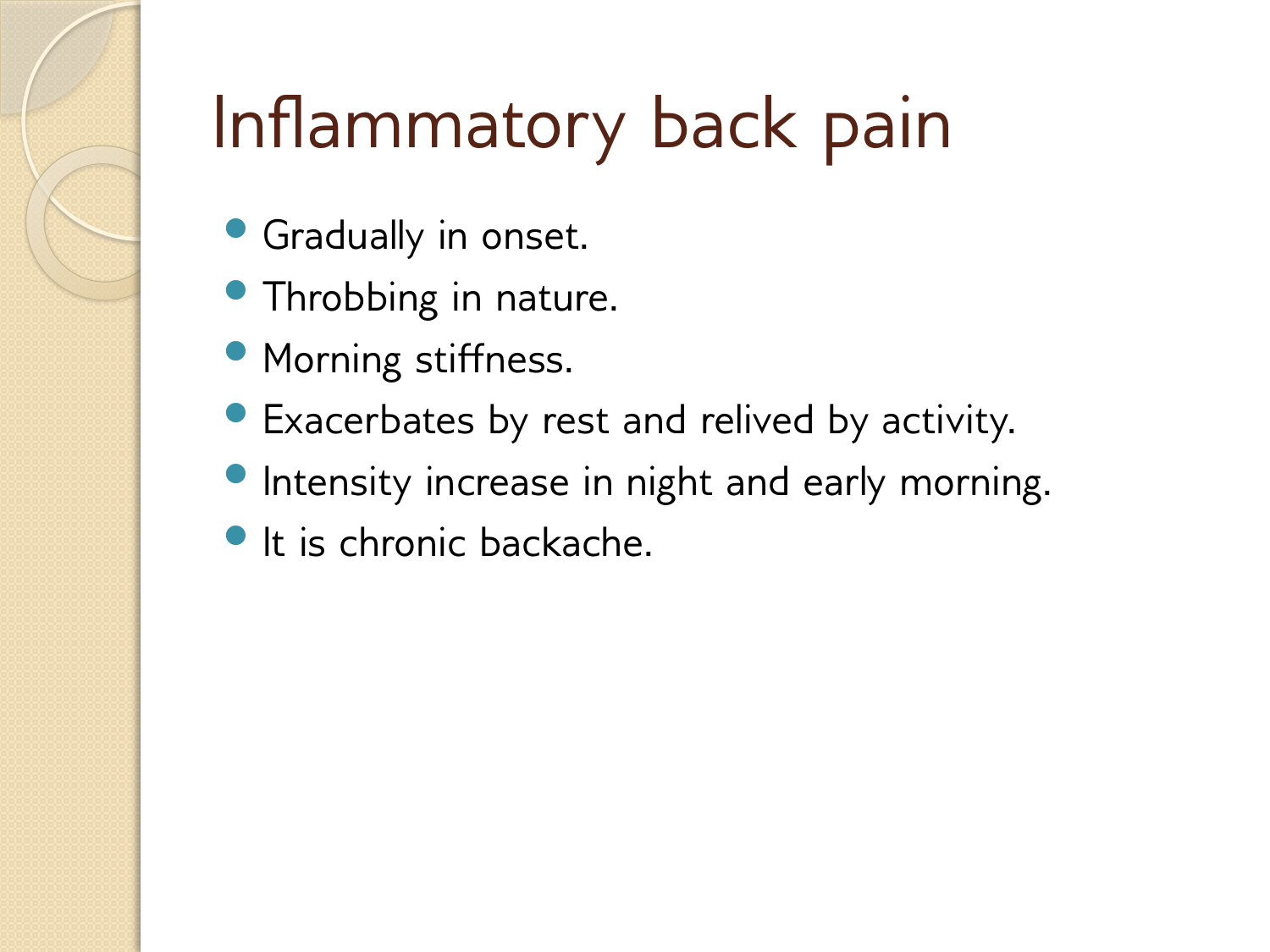

# Inflammatory back pain
Gradually in onset.
Throbbing in nature.
Morning stiffness.
Exacerbates by rest and relived by activity.
Intensity increase in night and early morning.
It is chronic backache.